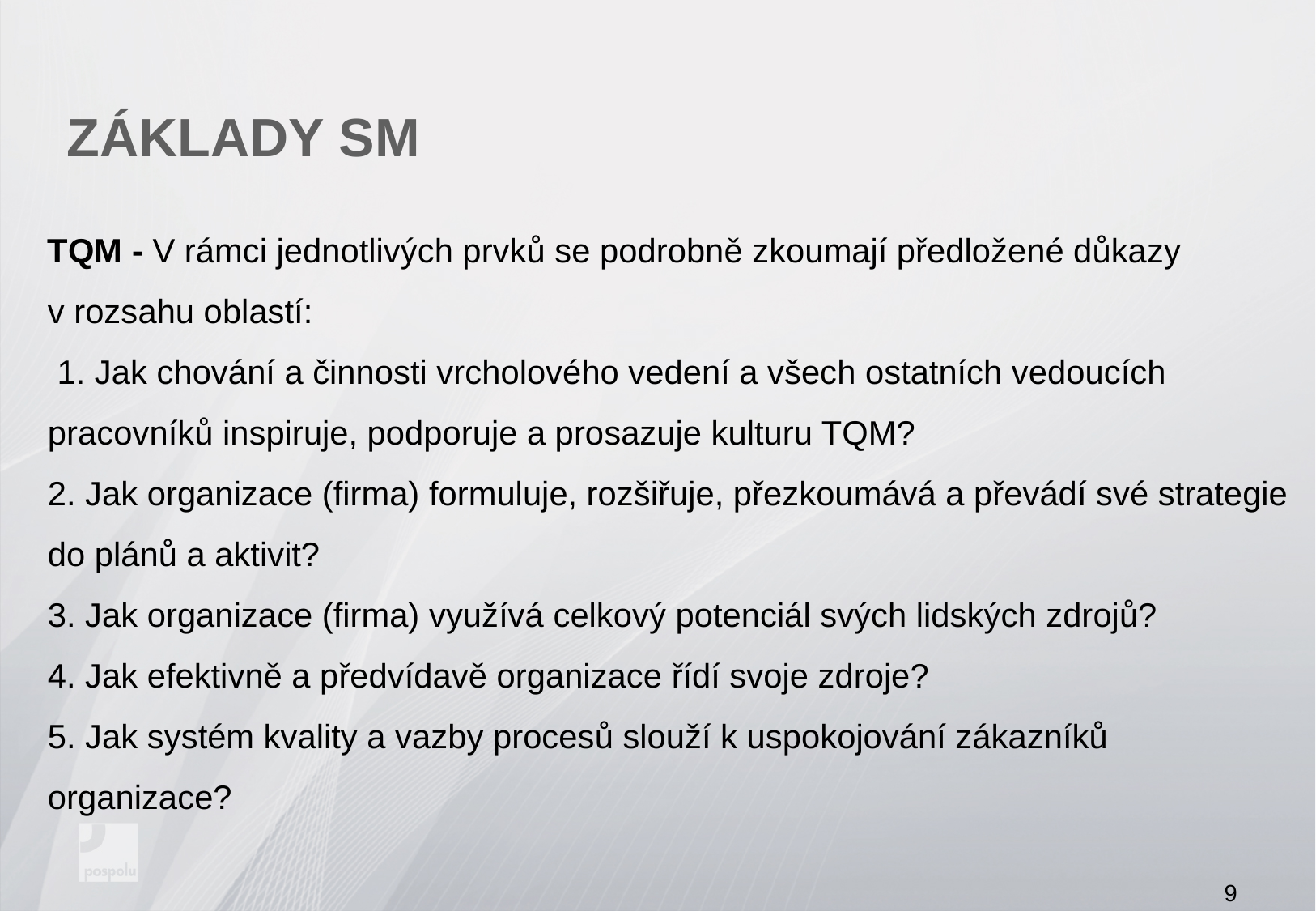

# ZÁKLADY SM
TQM - V rámci jednotlivých prvků se podrobně zkoumají předložené důkazy v rozsahu oblastí:
 1. Jak chování a činnosti vrcholového vedení a všech ostatních vedoucích pracovníků inspiruje, podporuje a prosazuje kulturu TQM?
2. Jak organizace (firma) formuluje, rozšiřuje, přezkoumává a převádí své strategie do plánů a aktivit?
3. Jak organizace (firma) využívá celkový potenciál svých lidských zdrojů?
4. Jak efektivně a předvídavě organizace řídí svoje zdroje?
5. Jak systém kvality a vazby procesů slouží k uspokojování zákazníků organizace?
9